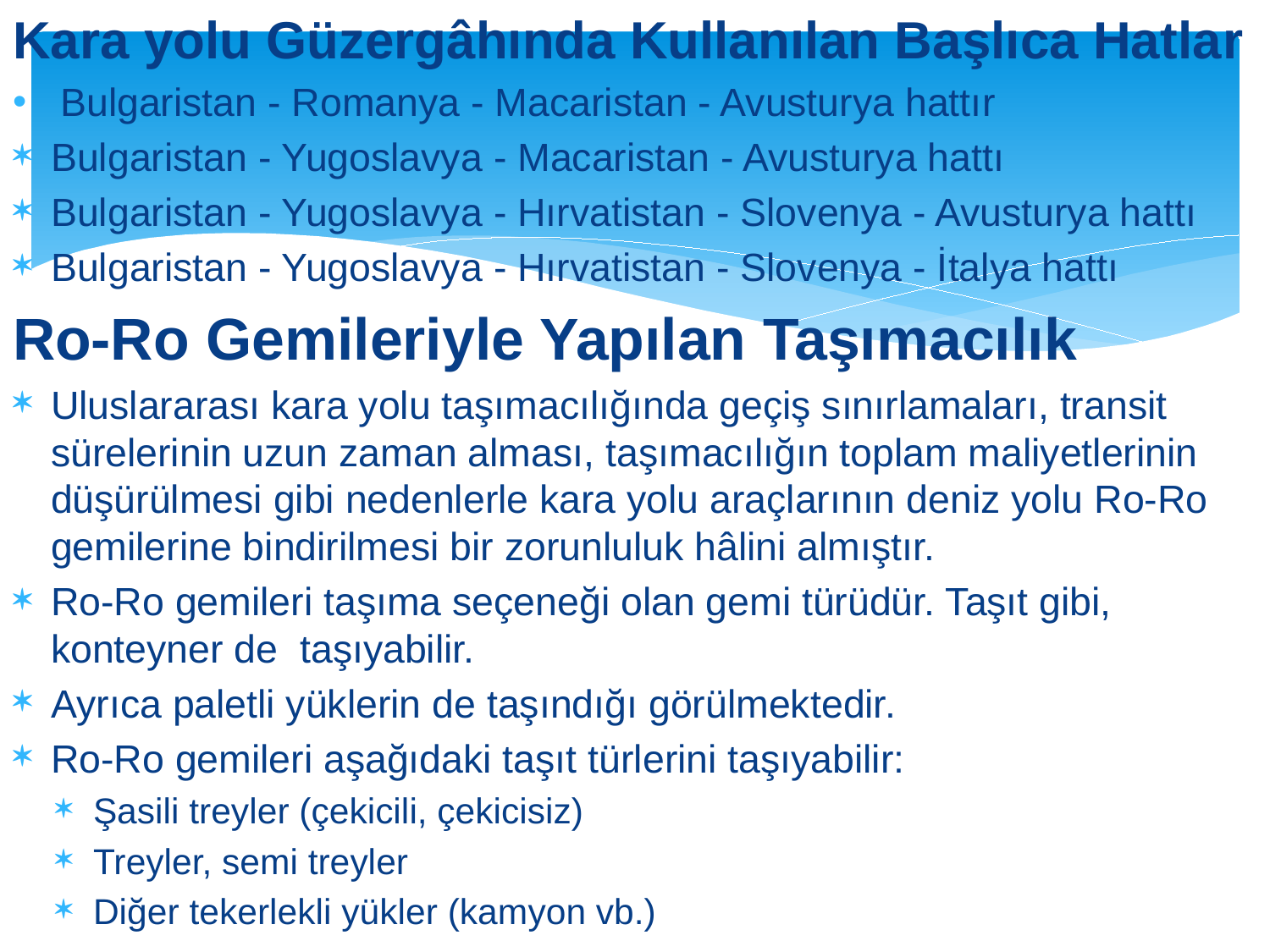

Kara yolu Güzergâhında Kullanılan Başlıca Hatlar
Bulgaristan - Romanya - Macaristan - Avusturya hattır
Bulgaristan - Yugoslavya - Macaristan - Avusturya hattı
Bulgaristan - Yugoslavya - Hırvatistan - Slovenya - Avusturya hattı
Bulgaristan - Yugoslavya - Hırvatistan - Slovenya - İtalya hattı
Ro-Ro Gemileriyle Yapılan Taşımacılık
Uluslararası kara yolu taşımacılığında geçiş sınırlamaları, transit sürelerinin uzun zaman alması, taşımacılığın toplam maliyetlerinin düşürülmesi gibi nedenlerle kara yolu araçlarının deniz yolu Ro-Ro gemilerine bindirilmesi bir zorunluluk hâlini almıştır.
Ro-Ro gemileri taşıma seçeneği olan gemi türüdür. Taşıt gibi, konteyner de  taşıyabilir.
Ayrıca paletli yüklerin de taşındığı görülmektedir.
Ro-Ro gemileri aşağıdaki taşıt türlerini taşıyabilir:
Şasili treyler (çekicili, çekicisiz)
Treyler, semi treyler
Diğer tekerlekli yükler (kamyon vb.)